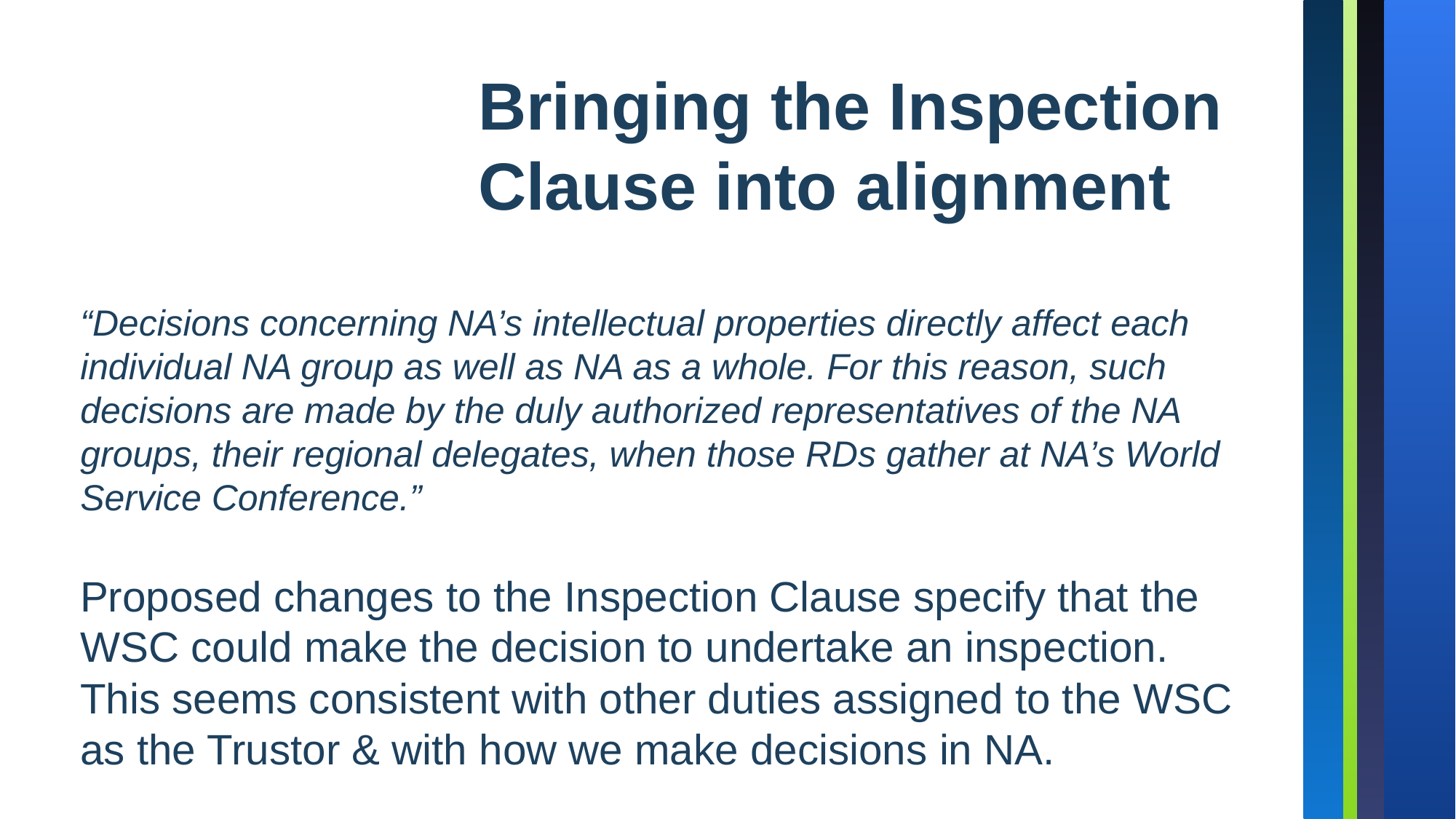

Bringing the Inspection Clause into alignment
“Decisions concerning NA’s intellectual properties directly affect each individual NA group as well as NA as a whole. For this reason, such decisions are made by the duly authorized representatives of the NA groups, their regional delegates, when those RDs gather at NA’s World Service Conference.”

Proposed changes to the Inspection Clause specify that the WSC could make the decision to undertake an inspection. This seems consistent with other duties assigned to the WSC as the Trustor & with how we make decisions in NA.